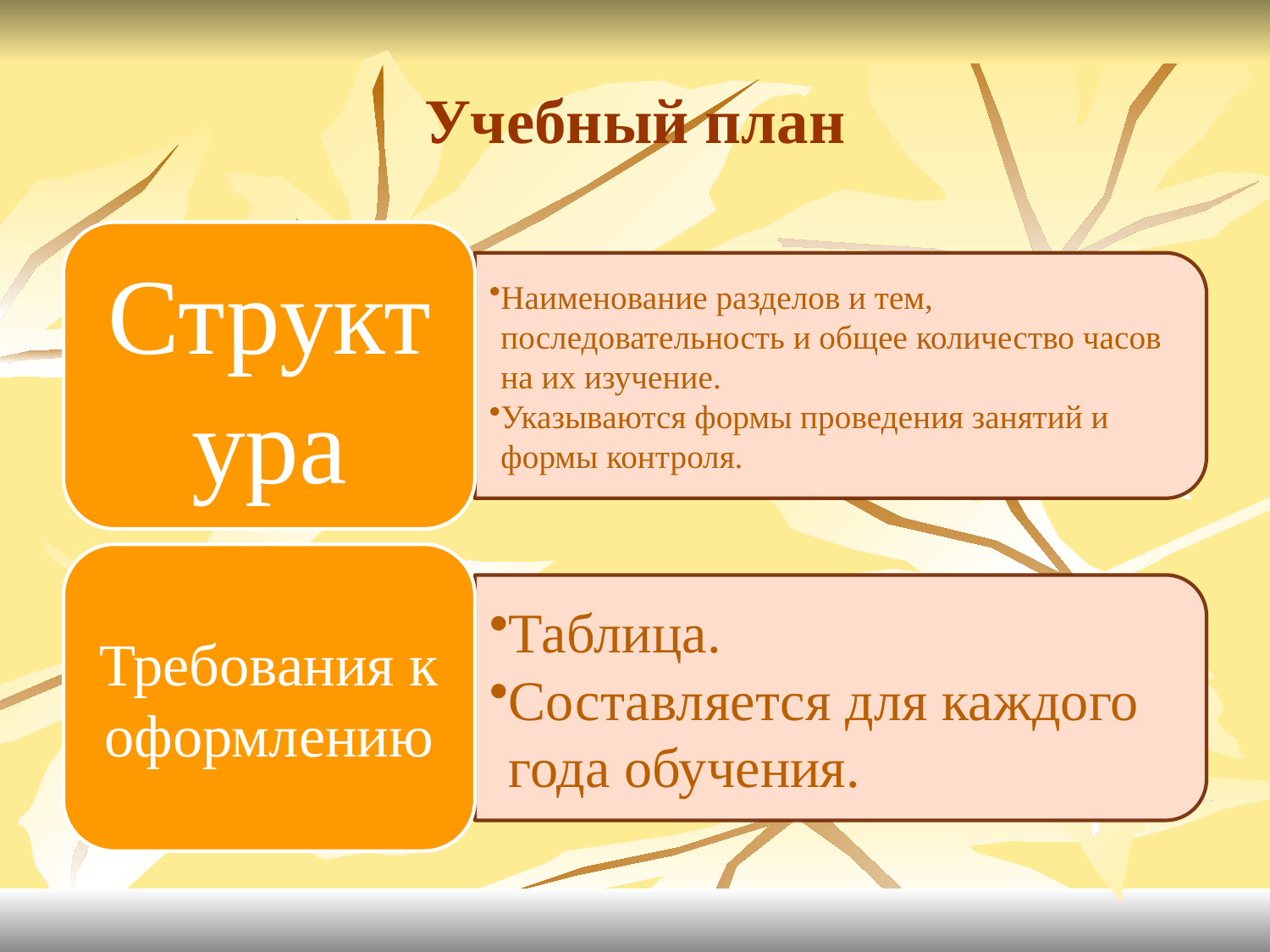

# Учебный план
Структура
Наименование разделов и тем, последовательность и общее количество часов на их изучение.
Указываются формы проведения занятий и формы контроля.
Таблица.